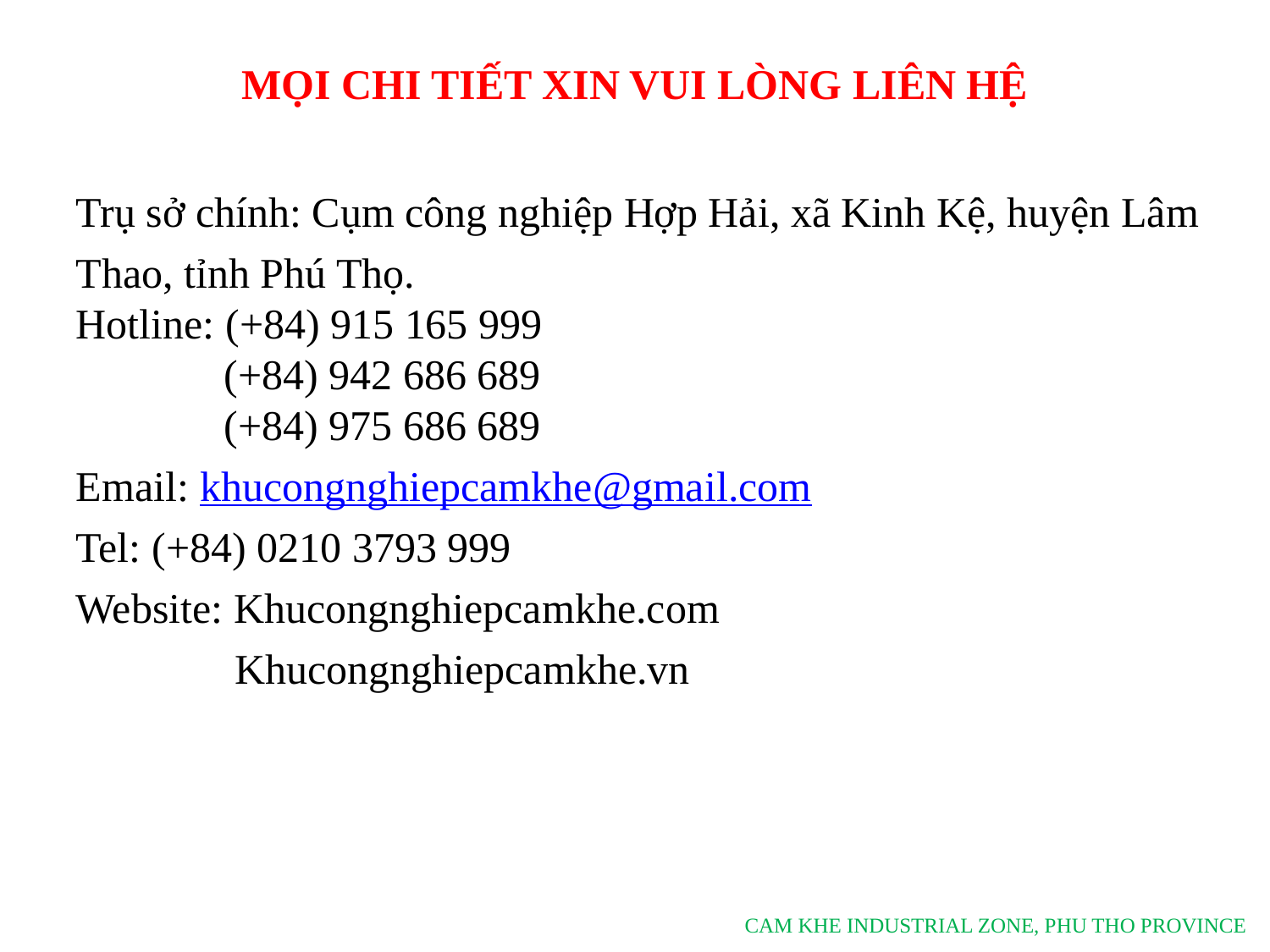

MỌI CHI TIẾT XIN VUI LÒNG LIÊN HỆ
Trụ sở chính: Cụm công nghiệp Hợp Hải, xã Kinh Kệ, huyện Lâm Thao, tỉnh Phú Thọ.
Hotline: (+84) 915 165 999
              (+84) 942 686 689
              (+84) 975 686 689
Email: khucongnghiepcamkhe@gmail.com
Tel: (+84) 0210 3793 999
Website: Khucongnghiepcamkhe.com
               Khucongnghiepcamkhe.vn

CAM KHE INDUSTRIAL ZONE, PHU THO PROVINCE